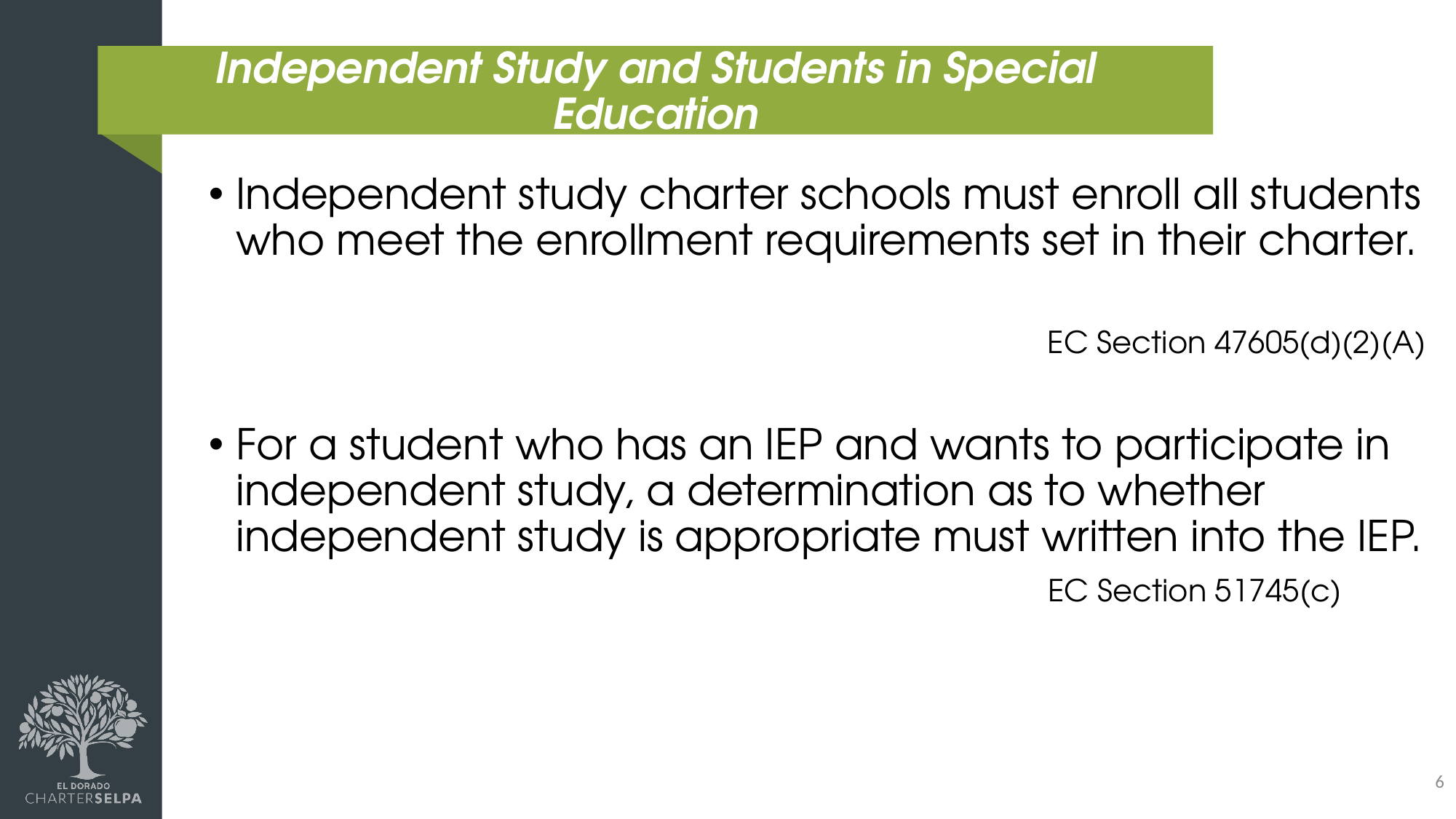

# Independent Study and Students in Special Education
Independent study charter schools must enroll all students who meet the enrollment requirements set in their charter.

EC Section 47605(d)(2)(A)

For a student who has an IEP and wants to participate in independent study, a determination as to whether independent study is appropriate must written into the IEP.
							         EC Section 51745(c)
6